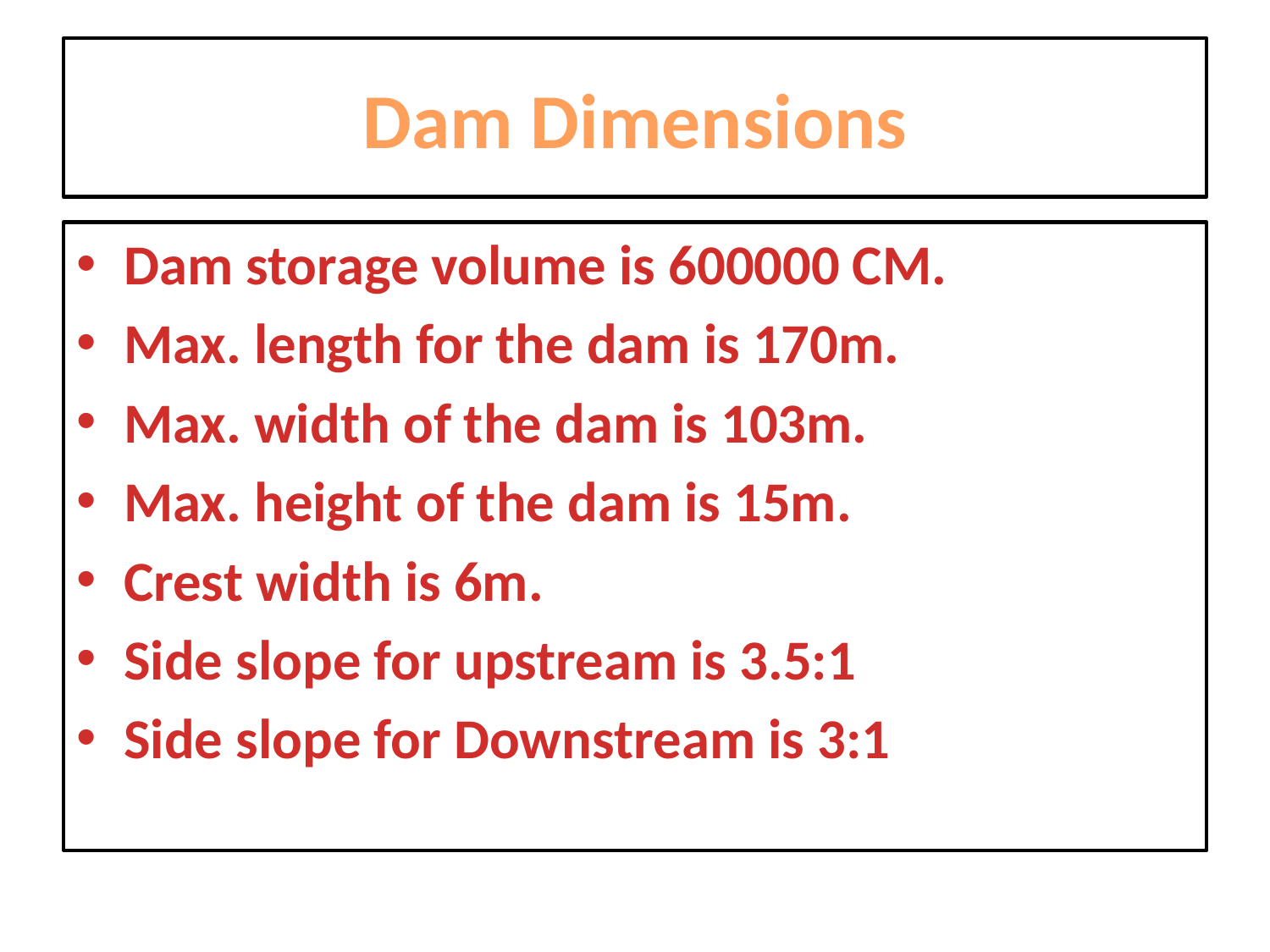

# Dam Dimensions
Dam storage volume is 600000 CM.
Max. length for the dam is 170m.
Max. width of the dam is 103m.
Max. height of the dam is 15m.
Crest width is 6m.
Side slope for upstream is 3.5:1
Side slope for Downstream is 3:1